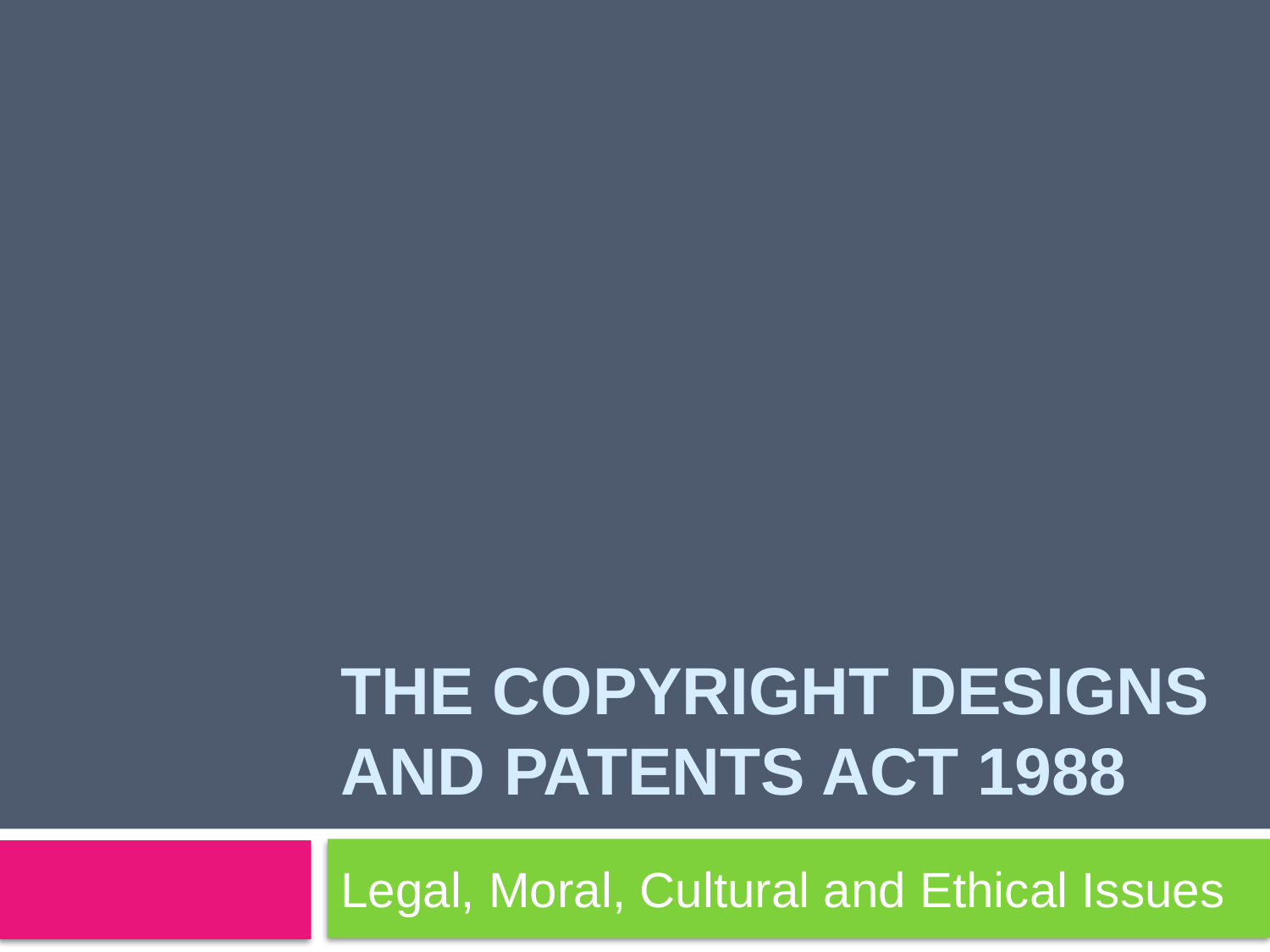

# The Copyright Designs and Patents Act 1988
Legal, Moral, Cultural and Ethical Issues